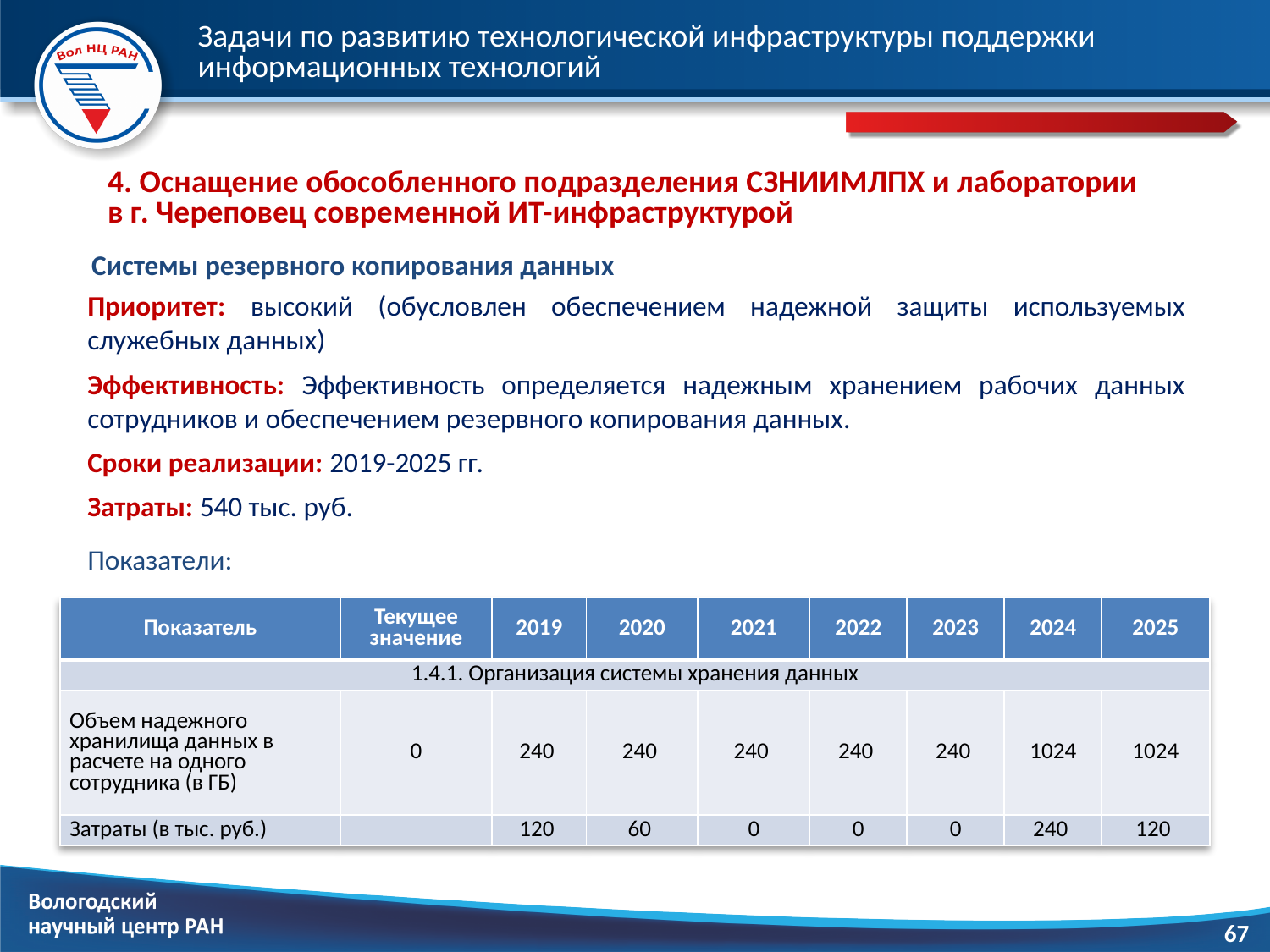

# Задачи по развитию технологической инфраструктуры поддержки информационных технологий
4. Оснащение обособленного подразделения СЗНИИМЛПХ и лаборатории
в г. Череповец современной ИТ-инфраструктурой
Системы резервного копирования данных
Приоритет: высокий (обусловлен обеспечением надежной защиты используемых служебных данных)
Эффективность: Эффективность определяется надежным хранением рабочих данных сотрудников и обеспечением резервного копирования данных.
Сроки реализации: 2019-2025 гг.
Затраты: 540 тыс. руб.
Показатели:
| Показатель | Текущее значение | 2019 | 2020 | 2021 | 2022 | 2023 | 2024 | 2025 |
| --- | --- | --- | --- | --- | --- | --- | --- | --- |
| 1.4.1. Организация системы хранения данных |  |  |  |  |  |  |  |  |
| Объем надежного хранилища данных в расчете на одного сотрудника (в ГБ) | 0 | 240 | 240 | 240 | 240 | 240 | 1024 | 1024 |
| Затраты (в тыс. руб.) |  | 120 | 60 | 0 | 0 | 0 | 240 | 120 |
67